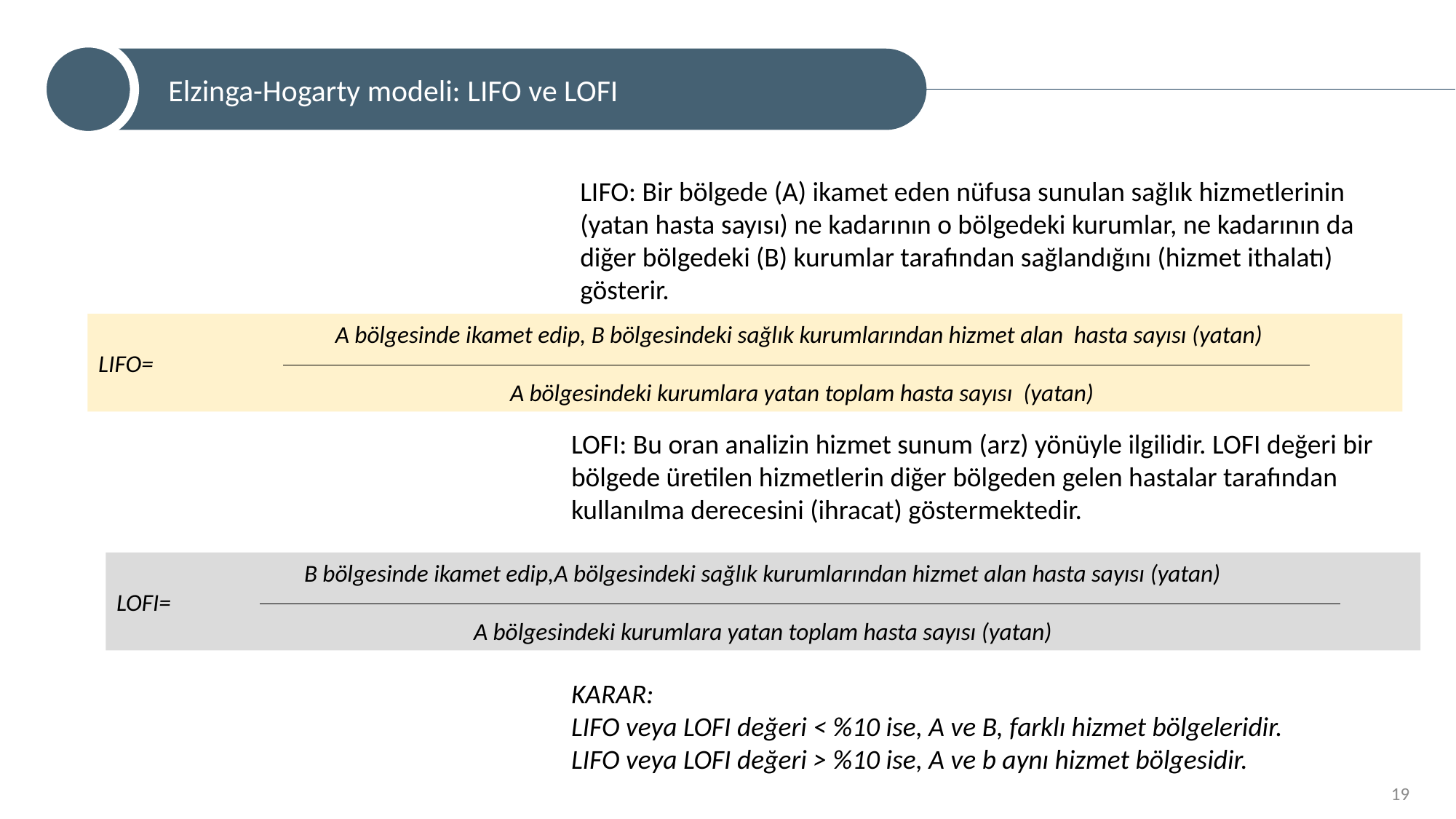

Elzinga-Hogarty modeli: LIFO ve LOFI
LIFO: Bir bölgede (A) ikamet eden nüfusa sunulan sağlık hizmetlerinin (yatan hasta sayısı) ne kadarının o bölgedeki kurumlar, ne kadarının da diğer bölgedeki (B) kurumlar tarafından sağlandığını (hizmet ithalatı) gösterir.
	A bölgesinde ikamet edip, B bölgesindeki sağlık kurumlarından hizmet alan  hasta sayısı (yatan)
LIFO=
	 A bölgesindeki kurumlara yatan toplam hasta sayısı  (yatan)
LOFI: Bu oran analizin hizmet sunum (arz) yönüyle ilgilidir. LOFI değeri bir bölgede üretilen hizmetlerin diğer bölgeden gelen hastalar tarafından kullanılma derecesini (ihracat) göstermektedir.
B bölgesinde ikamet edip,A bölgesindeki sağlık kurumlarından hizmet alan hasta sayısı (yatan)
LOFI=
A bölgesindeki kurumlara yatan toplam hasta sayısı (yatan)
KARAR:
LIFO veya LOFI değeri < %10 ise, A ve B, farklı hizmet bölgeleridir.
LIFO veya LOFI değeri > %10 ise, A ve b aynı hizmet bölgesidir.
19